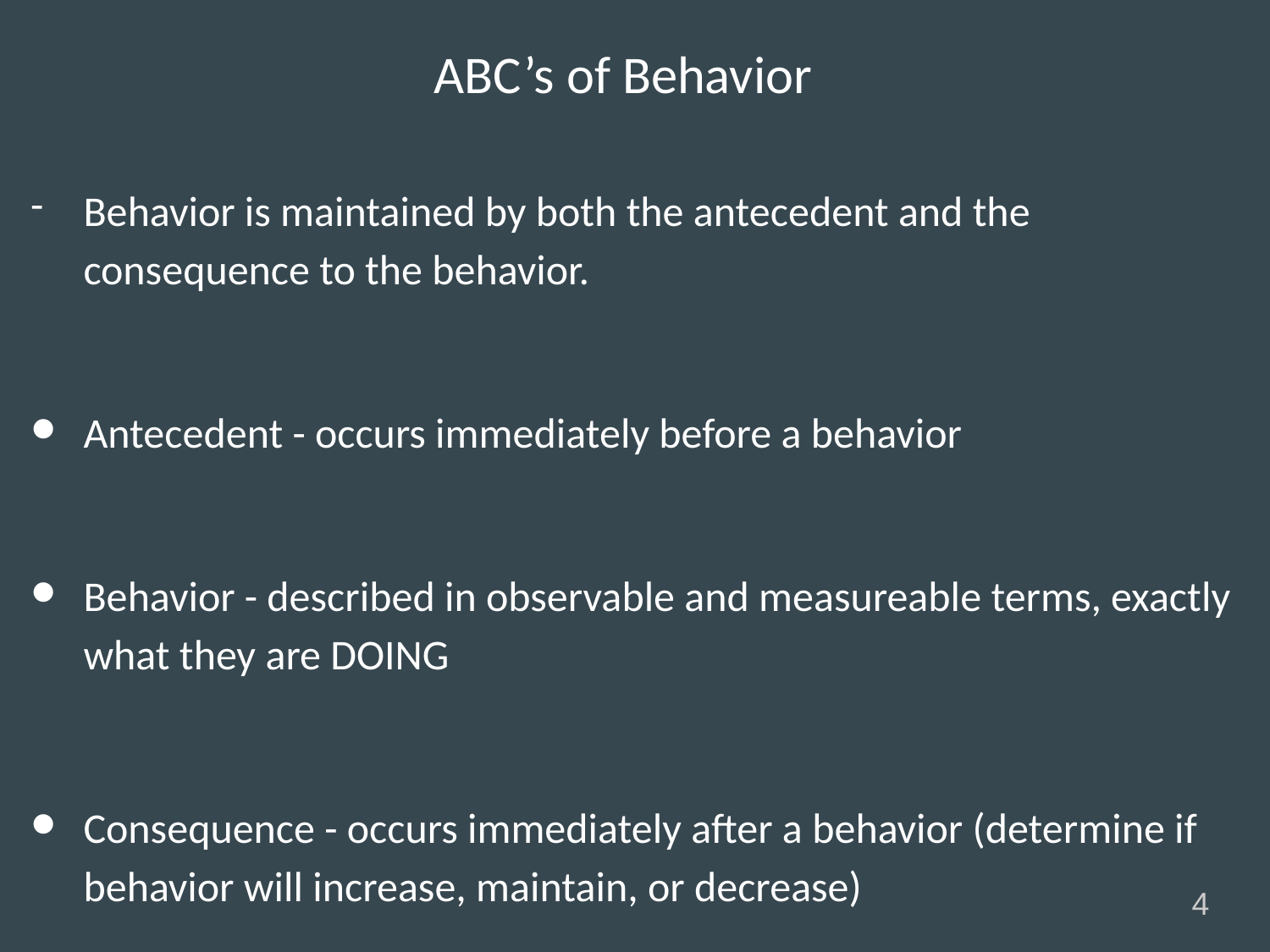

# ABC’s of Behavior
Behavior is maintained by both the antecedent and the consequence to the behavior.

Antecedent - occurs immediately before a behavior

Behavior - described in observable and measureable terms, exactly what they are DOING

Consequence - occurs immediately after a behavior (determine if behavior will increase, maintain, or decrease)

4